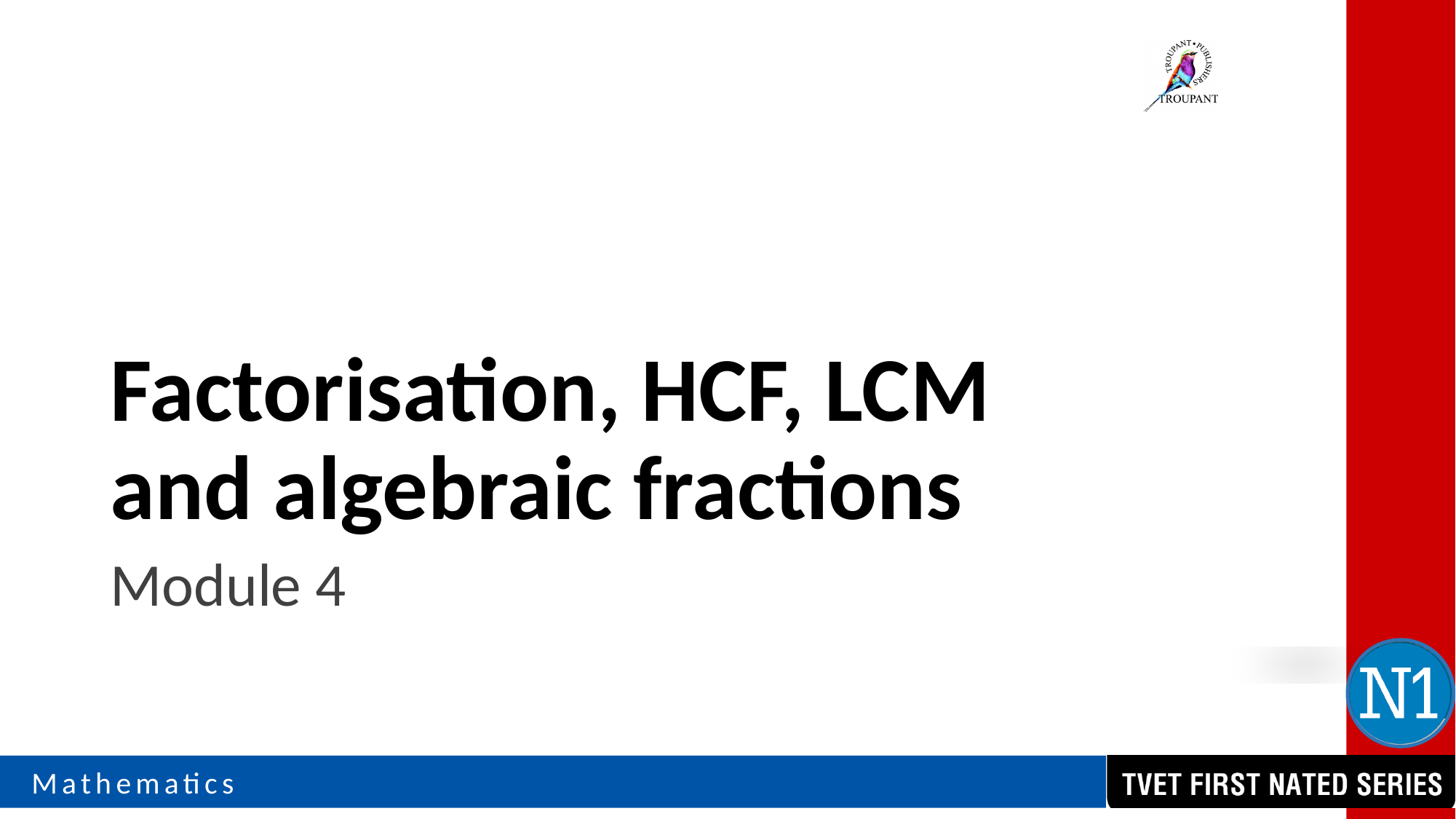

# Factorisation, HCF, LCM and algebraic fractions
Module 4